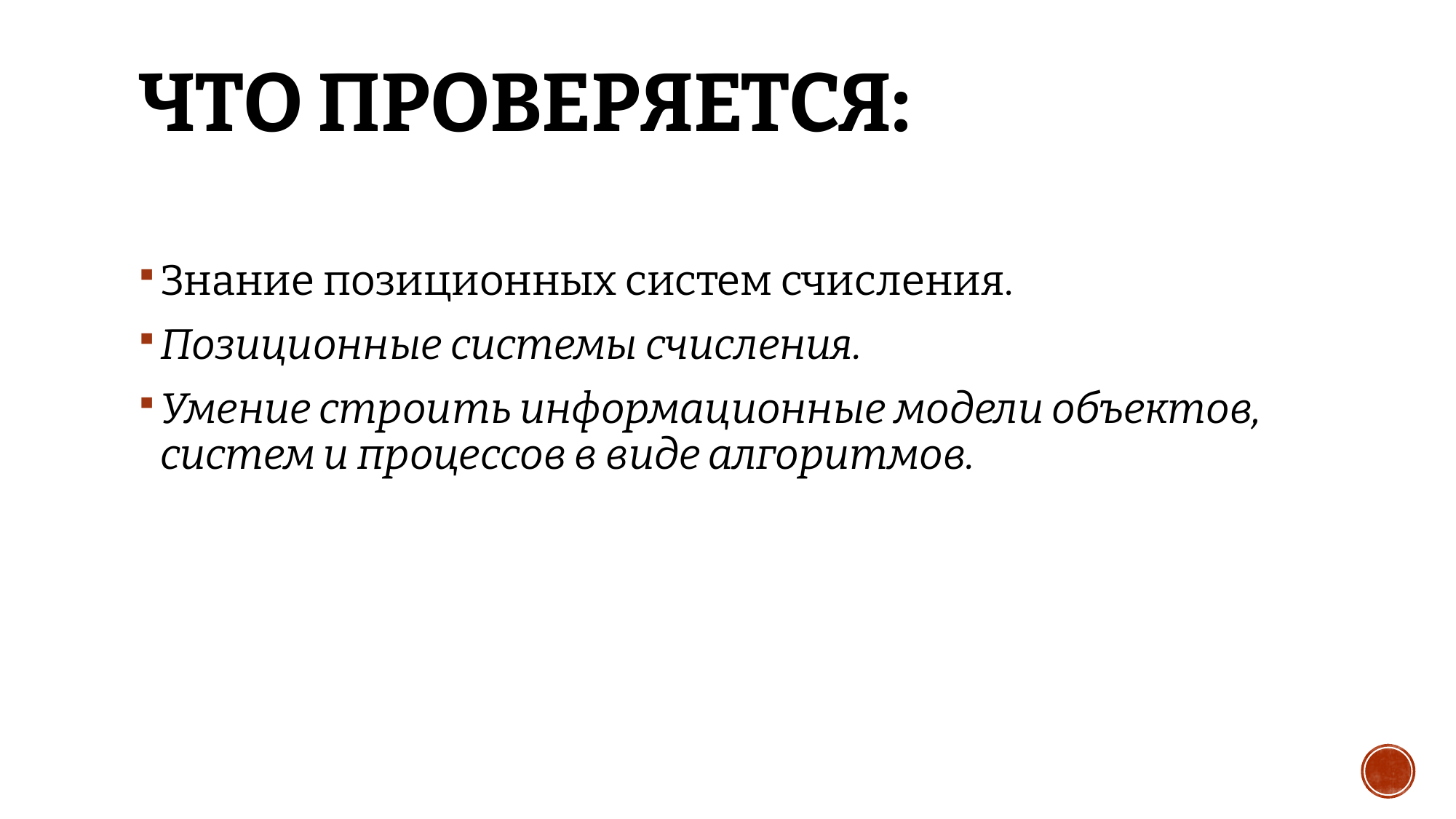

# Что проверяется:
Знание позиционных систем счисления.
Позиционные системы счисления.
Умение строить информационные модели объектов, систем и процессов в виде алгоритмов.